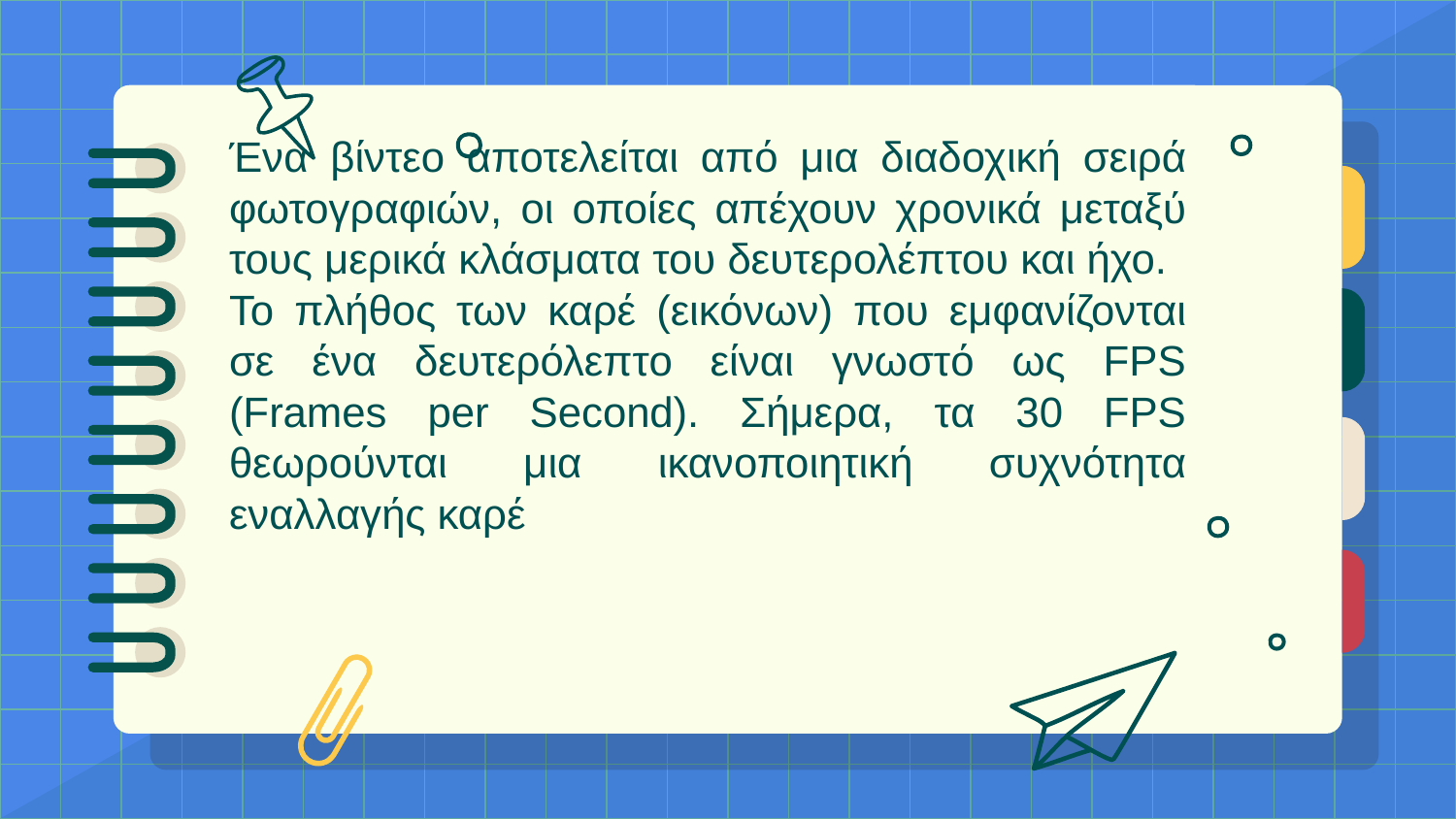

# Ένα βίντεο αποτελείται από μια διαδοχική σειρά φωτογραφιών, οι οποίες απέχουν χρονικά μεταξύ τους μερικά κλάσματα του δευτερολέπτου και ήχο.
Το πλήθος των καρέ (εικόνων) που εμφανίζονται σε ένα δευτερόλεπτο είναι γνωστό ως FPS (Frames per Second). Σήμερα, τα 30 FPS θεωρούνται μια ικανοποιητική συχνότητα εναλλαγής καρέ